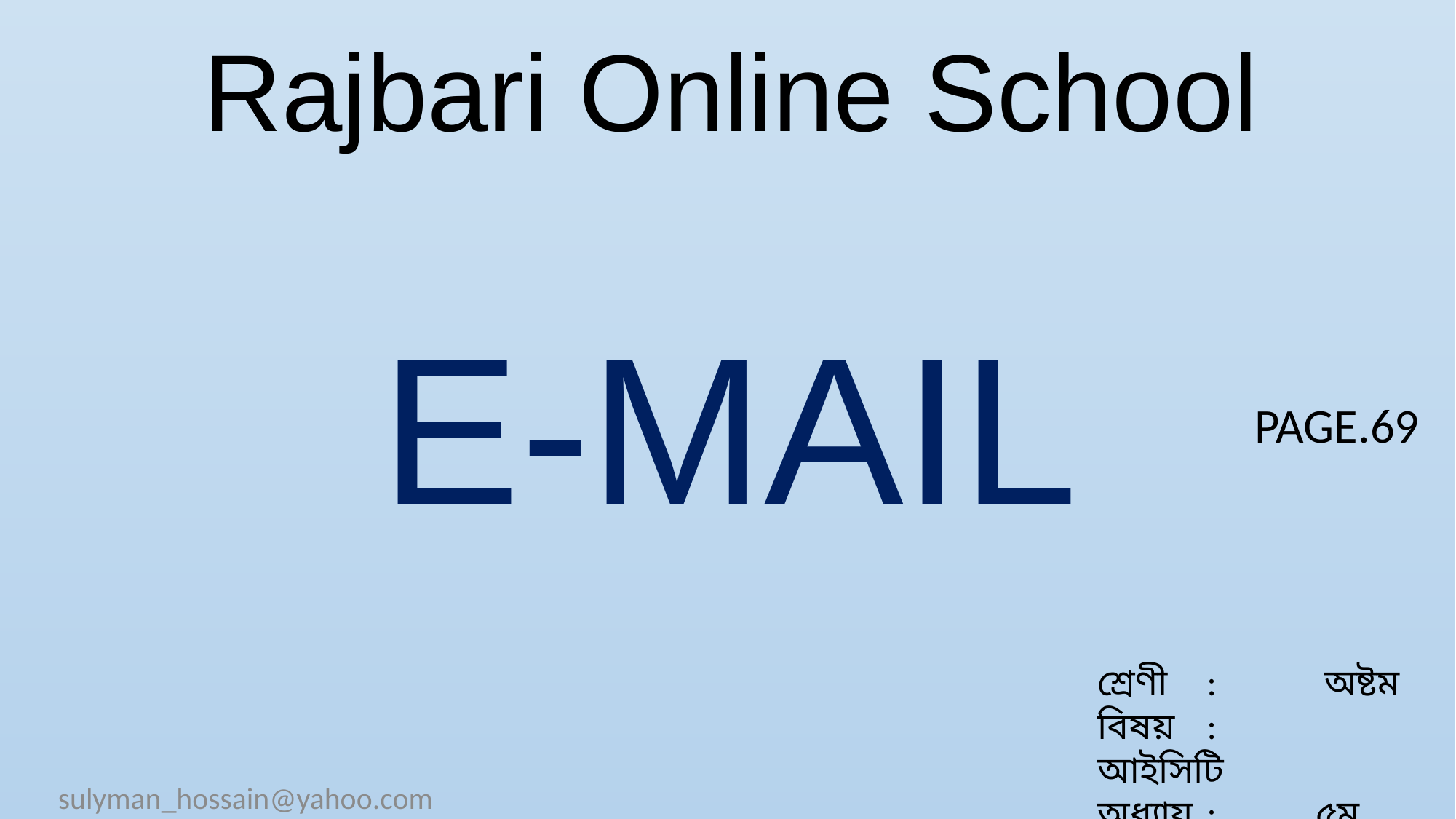

Rajbari Online School
E-MAIL
PAGE.69
শ্রেণী	:	 অষ্টম
বিষয়	: 	আইসিটি
অধ্যায়	:	৫ম
sulyman_hossain@yahoo.com